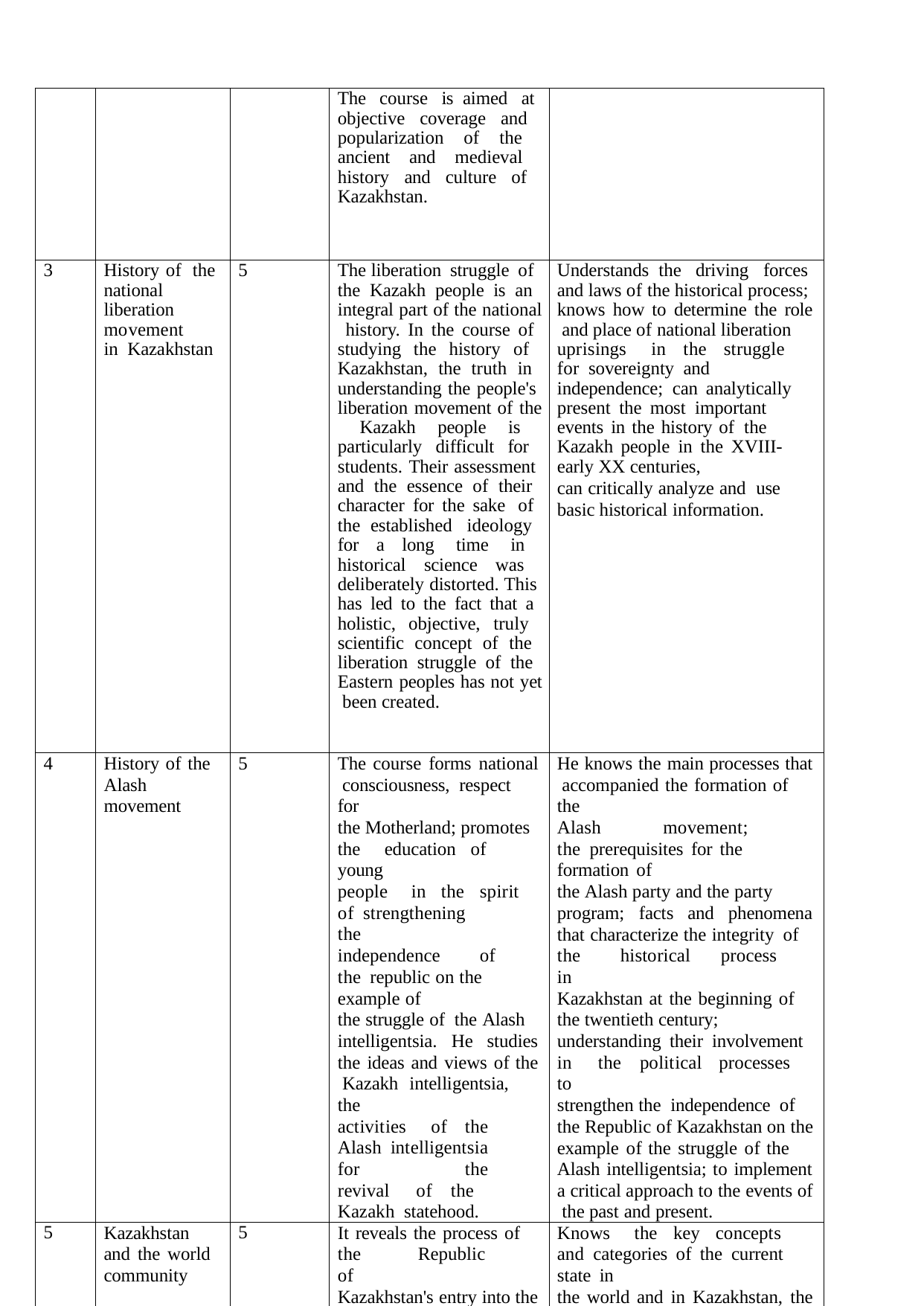

|  |  |  | The course is aimed at objective coverage and popularization of the ancient and medieval history and culture of Kazakhstan. |  |
| --- | --- | --- | --- | --- |
| 3 | History of the national liberation movement in Kazakhstan | 5 | The liberation struggle of the Kazakh people is an integral part of the national history. In the course of studying the history of Kazakhstan, the truth in understanding the people's liberation movement of the Kazakh people is particularly difficult for students. Their assessment and the essence of their character for the sake of the established ideology for a long time in historical science was deliberately distorted. This has led to the fact that a holistic, objective, truly scientific concept of the liberation struggle of the Eastern peoples has not yet been created. | Understands the driving forces and laws of the historical process; knows how to determine the role and place of national liberation uprisings in the struggle for sovereignty and independence; can analytically present the most important events in the history of the Kazakh people in the XVIII- early XX centuries, can critically analyze and use basic historical information. |
| 4 | History of the Alash movement | 5 | The course forms national consciousness, respect for the Motherland; promotes the education of young people in the spirit of strengthening the independence of the republic on the example of the struggle of the Alash intelligentsia. He studies the ideas and views of the Kazakh intelligentsia, the activities of the Alash intelligentsia for the revival of the Kazakh statehood. | He knows the main processes that accompanied the formation of the Alash movement; the prerequisites for the formation of the Alash party and the party program; facts and phenomena that characterize the integrity of the historical process in Kazakhstan at the beginning of the twentieth century; understanding their involvement in the political processes to strengthen the independence of the Republic of Kazakhstan on the example of the struggle of the Alash intelligentsia; to implement a critical approach to the events of the past and present. |
| 5 | Kazakhstan and the world community | 5 | It reveals the process of the Republic of Kazakhstan's entry into the world community, the variety of forms and | Knows the key concepts and categories of the current state in the world and in Kazakhstan, the essence and possibilities of international relations; |